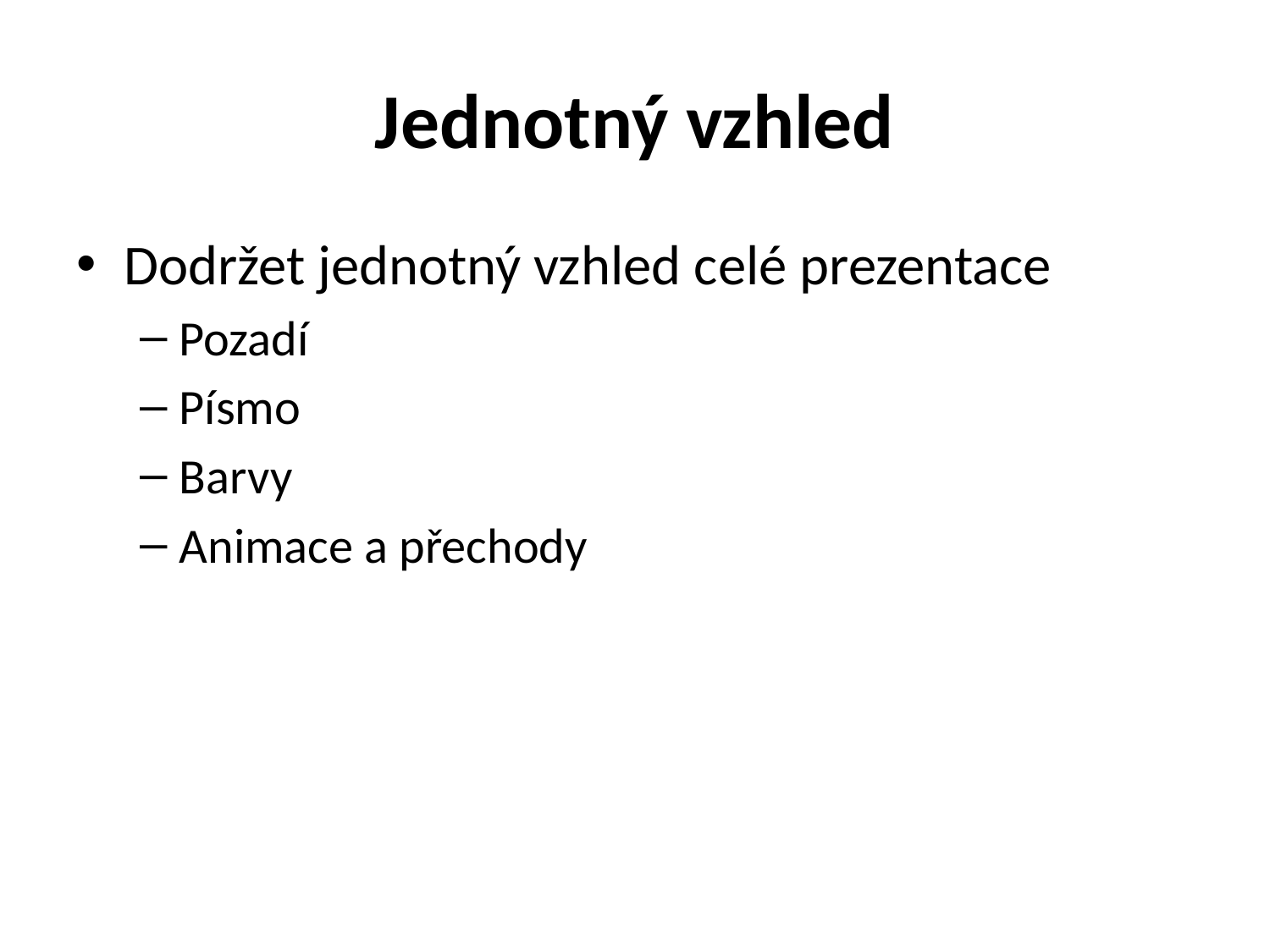

# Jednotný vzhled
Dodržet jednotný vzhled celé prezentace
Pozadí
Písmo
Barvy
Animace a přechody